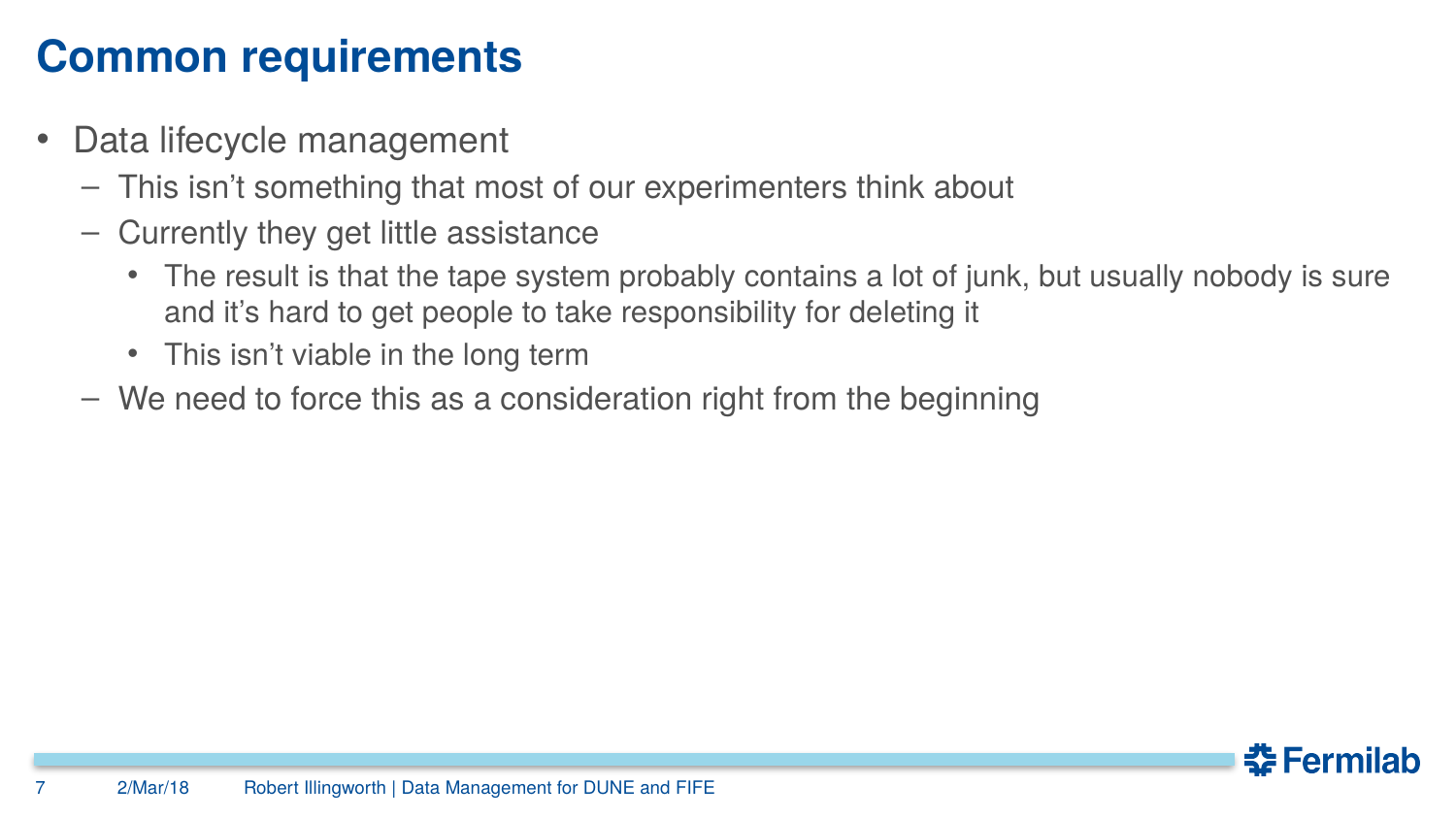

# Common requirements
Data lifecycle management
This isn’t something that most of our experimenters think about
Currently they get little assistance
The result is that the tape system probably contains a lot of junk, but usually nobody is sure and it’s hard to get people to take responsibility for deleting it
This isn’t viable in the long term
We need to force this as a consideration right from the beginning

7
2/Mar/18
Robert Illingworth | Data Management for DUNE and FIFE